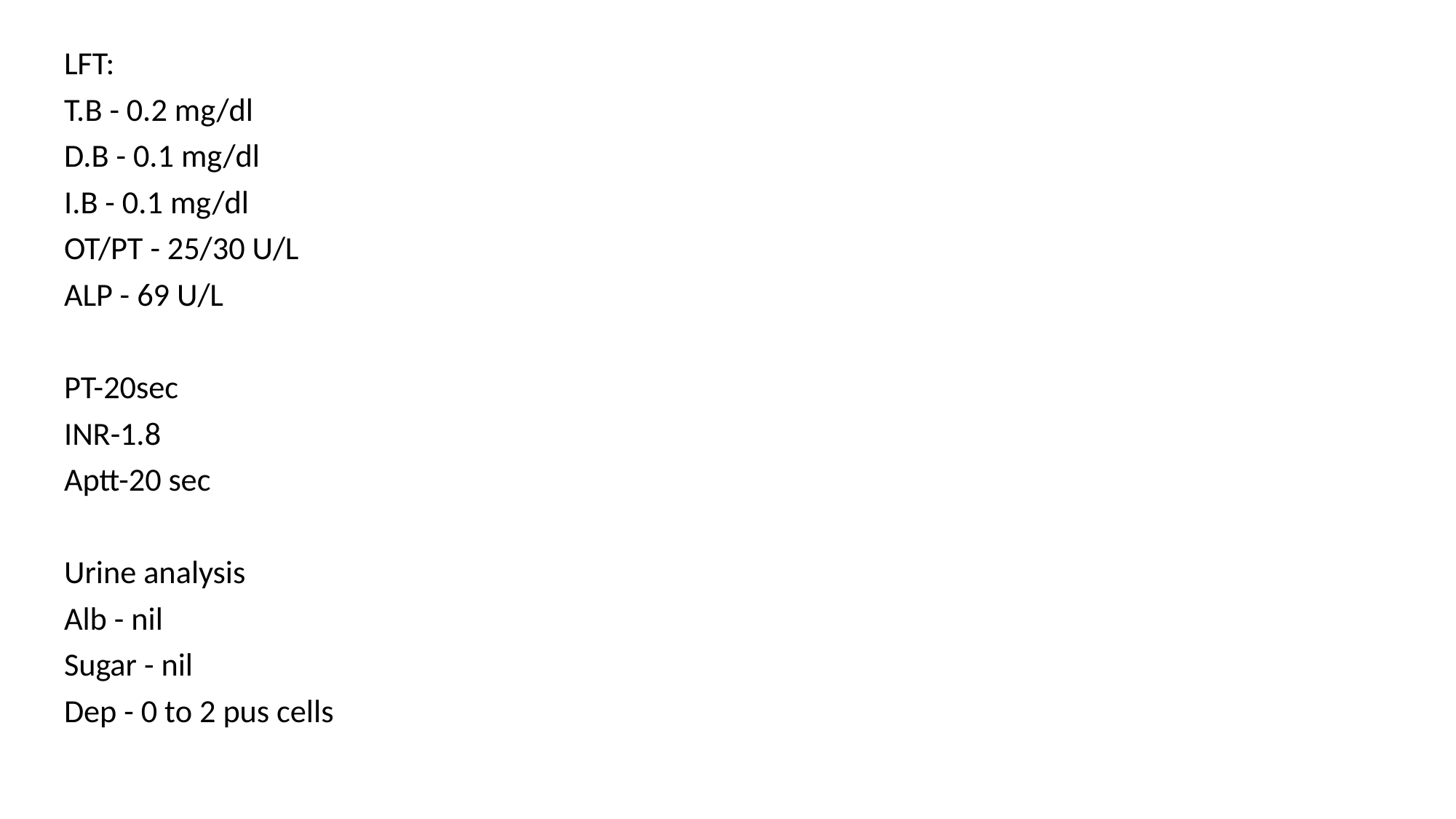

LFT:
T.B - 0.2 mg/dl
D.B - 0.1 mg/dl
I.B - 0.1 mg/dl
OT/PT - 25/30 U/L
ALP - 69 U/L

PT-20sec
INR-1.8
Aptt-20 sec

Urine analysis
Alb - nil
Sugar - nil
Dep - 0 to 2 pus cells